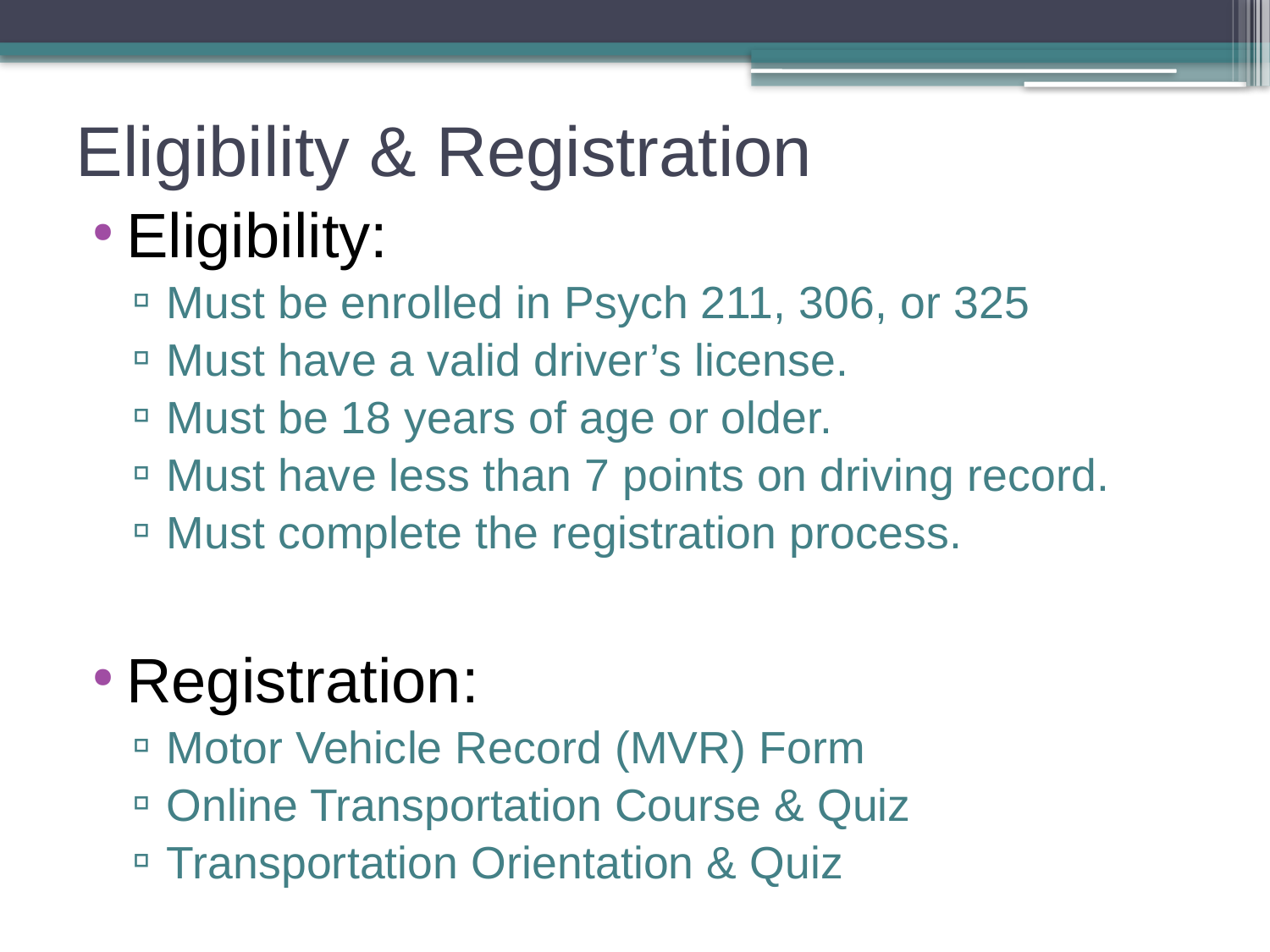

# Eligibility & Registration
Eligibility:
Must be enrolled in Psych 211, 306, or 325
Must have a valid driver’s license.
Must be 18 years of age or older.
Must have less than 7 points on driving record.
Must complete the registration process.

Registration:
Motor Vehicle Record (MVR) Form
Online Transportation Course & Quiz
Transportation Orientation & Quiz